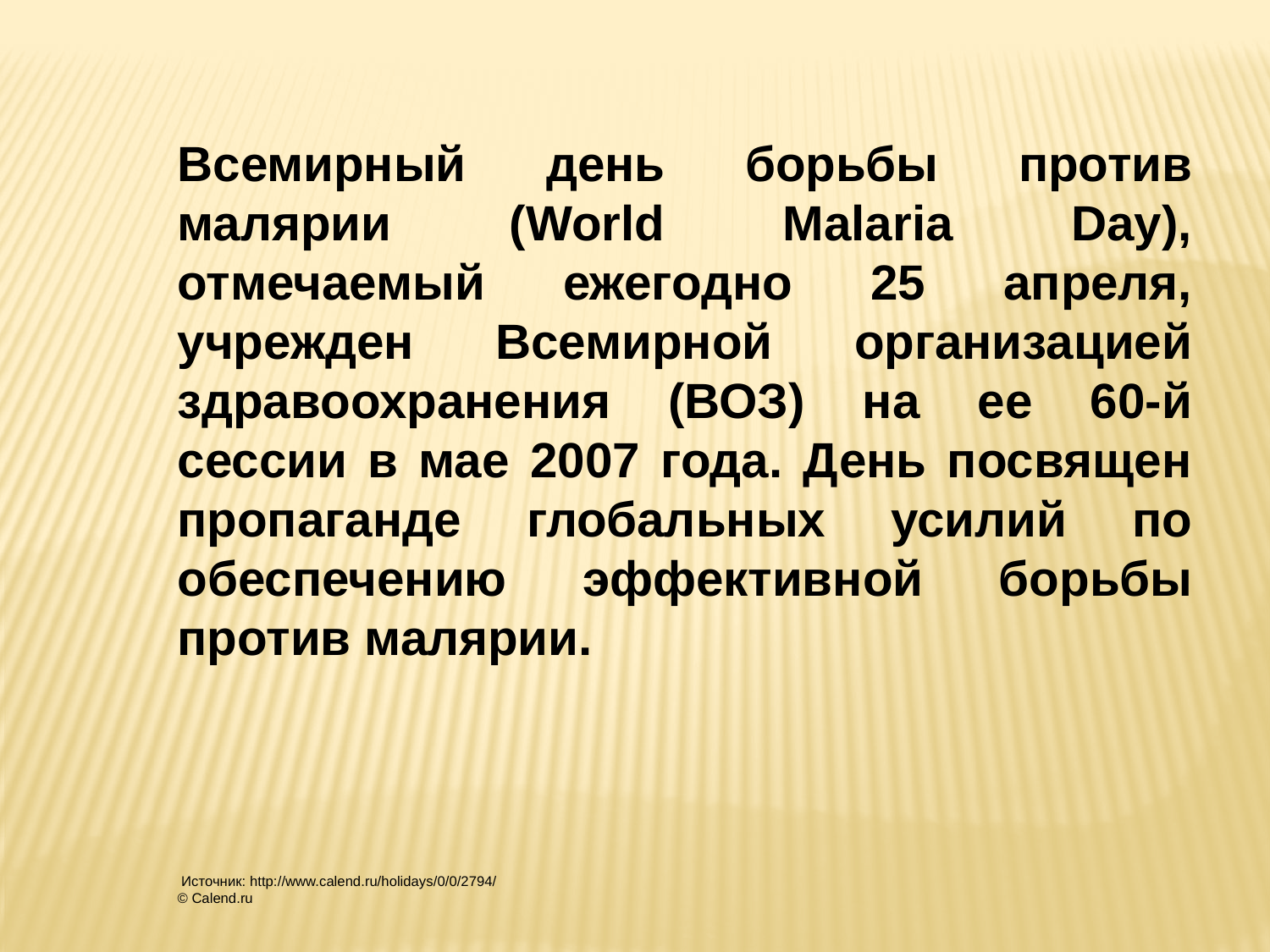

Всемирный день борьбы против малярии (World Malaria Day), отмечаемый ежегодно 25 апреля, учрежден Всемирной организацией здравоохранения (ВОЗ) на ее 60-й сессии в мае 2007 года. День посвящен пропаганде глобальных усилий по обеспечению эффективной борьбы против малярии.

 Источник: http://www.calend.ru/holidays/0/0/2794/
© Calend.ru